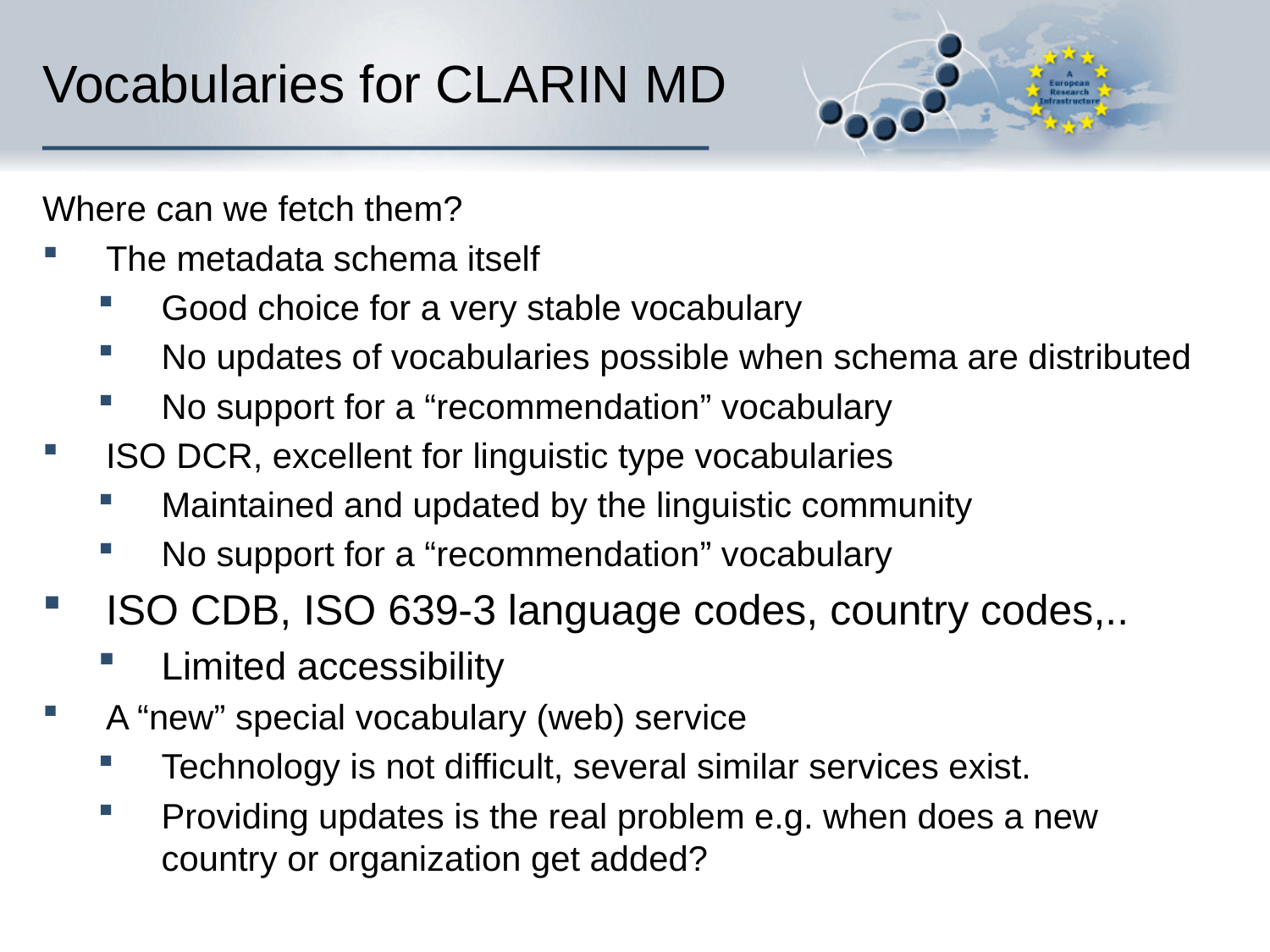

# Vocabularies for CLARIN MD
Where can we fetch them?
The metadata schema itself
Good choice for a very stable vocabulary
No updates of vocabularies possible when schema are distributed
No support for a “recommendation” vocabulary
ISO DCR, excellent for linguistic type vocabularies
Maintained and updated by the linguistic community
No support for a “recommendation” vocabulary
ISO CDB, ISO 639-3 language codes, country codes,..
Limited accessibility
A “new” special vocabulary (web) service
Technology is not difficult, several similar services exist.
Providing updates is the real problem e.g. when does a new country or organization get added?